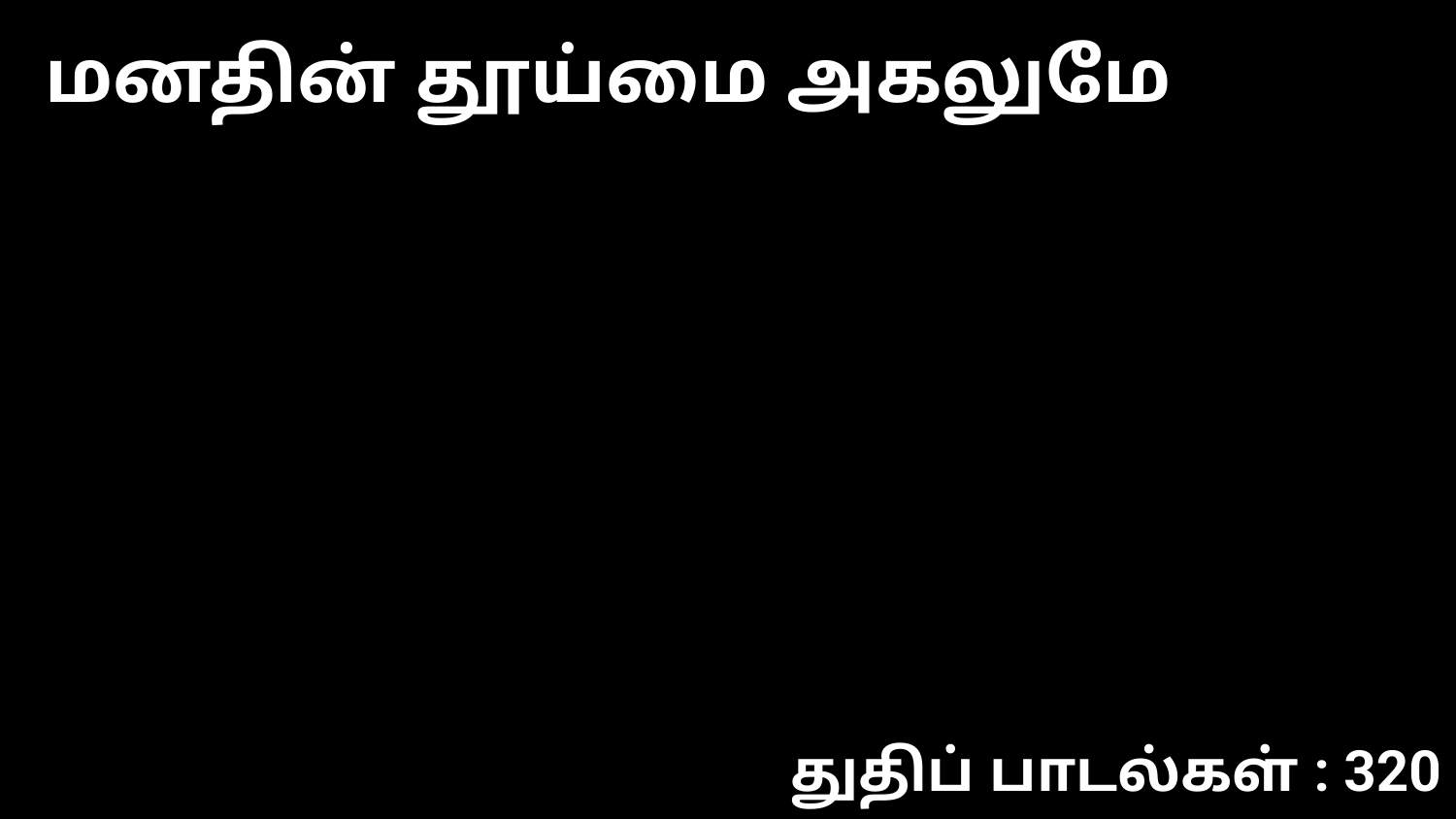

மனதின் தூய்மை அகலுமே
துதிப் பாடல்கள் : 320